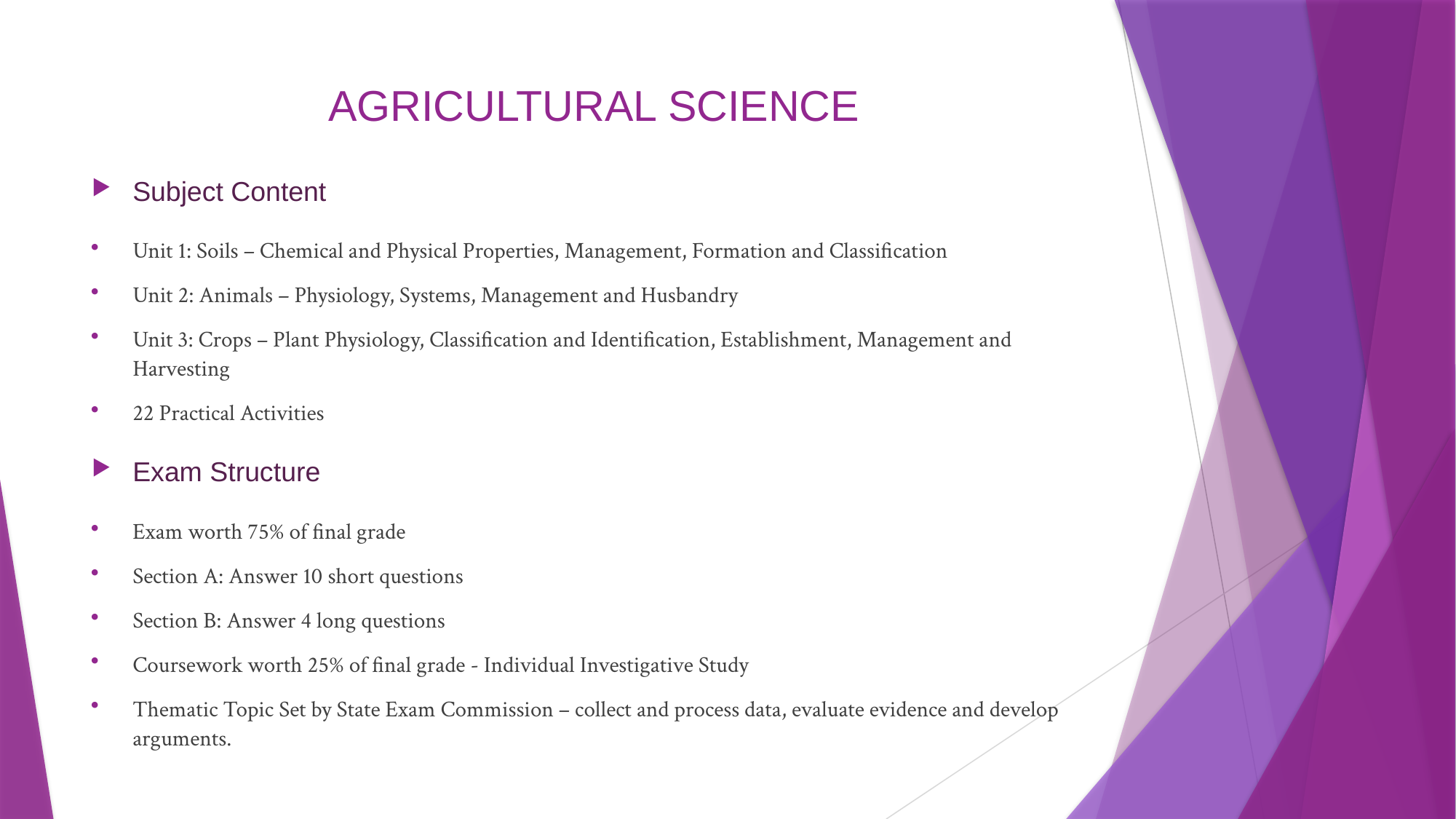

# AGRICULTURAL SCIENCE
Subject Content
Unit 1: Soils – Chemical and Physical Properties, Management, Formation and Classification
Unit 2: Animals – Physiology, Systems, Management and Husbandry
Unit 3: Crops – Plant Physiology, Classification and Identification, Establishment, Management and Harvesting
22 Practical Activities
Exam Structure
Exam worth 75% of final grade
Section A: Answer 10 short questions
Section B: Answer 4 long questions
Coursework worth 25% of final grade - Individual Investigative Study
Thematic Topic Set by State Exam Commission – collect and process data, evaluate evidence and develop arguments.